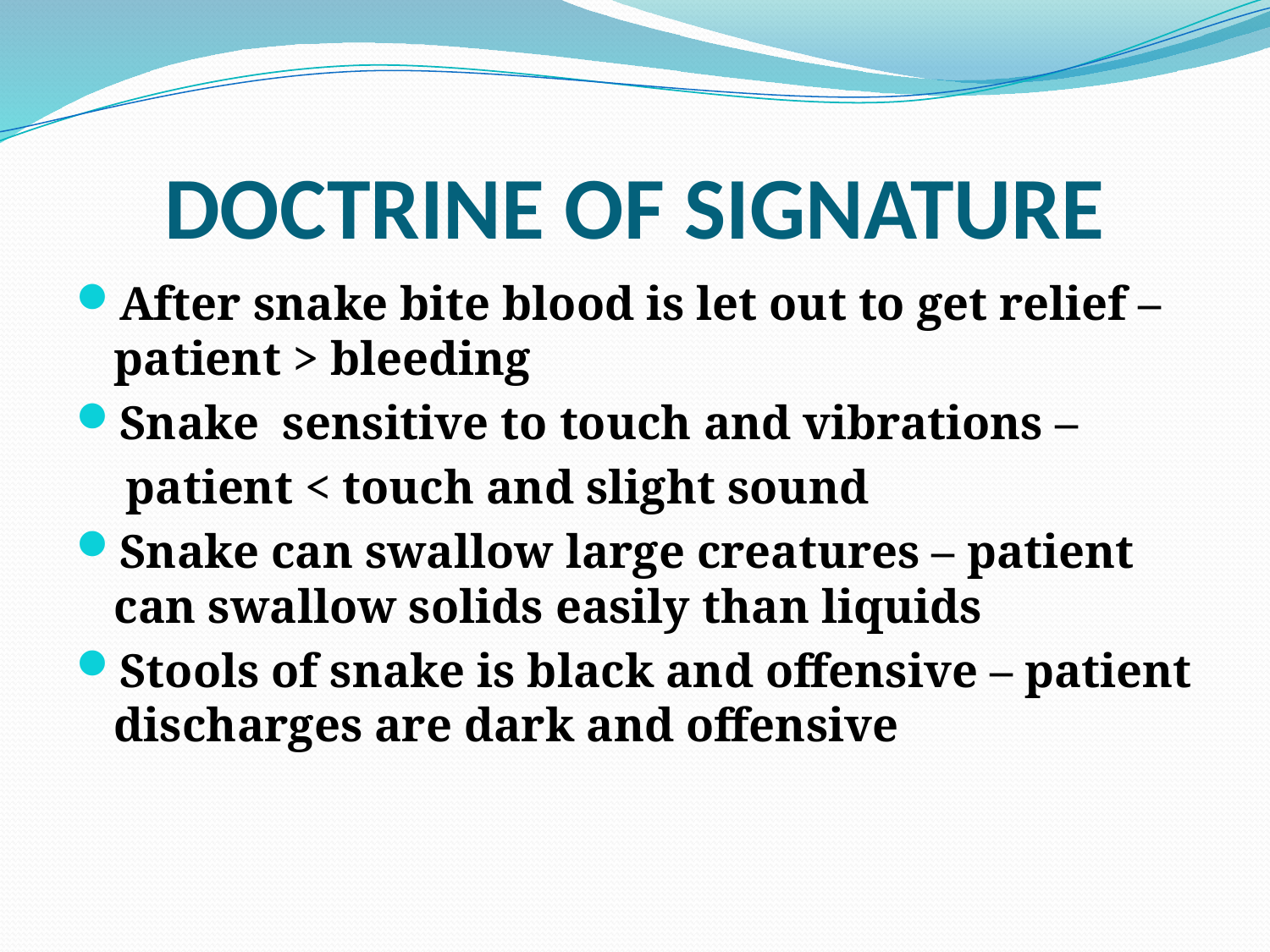

# DOCTRINE OF SIGNATURE
After snake bite blood is let out to get relief – patient > bleeding
Snake  sensitive to touch and vibrations –
	 patient < touch and slight sound
Snake can swallow large creatures – patient can swallow solids easily than liquids
Stools of snake is black and offensive – patient discharges are dark and offensive